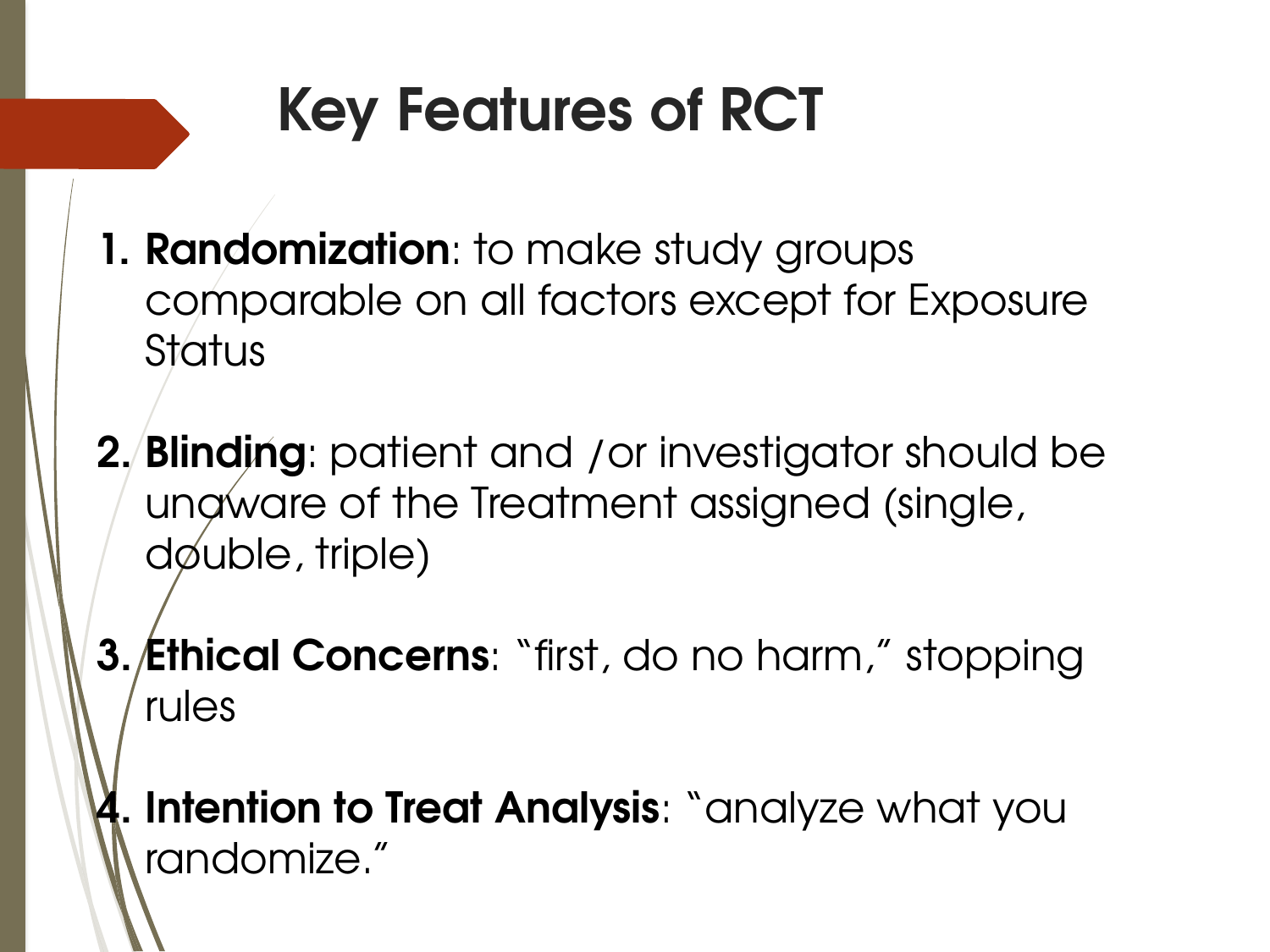

# Key Features of RCT
Randomization: to make study groups comparable on all factors except for Exposure Status

Blinding: patient and /or investigator should be unaware of the Treatment assigned (single, double, triple)

Ethical Concerns: “first, do no harm,” stopping rules

Intention to Treat Analysis: “analyze what you randomize.”